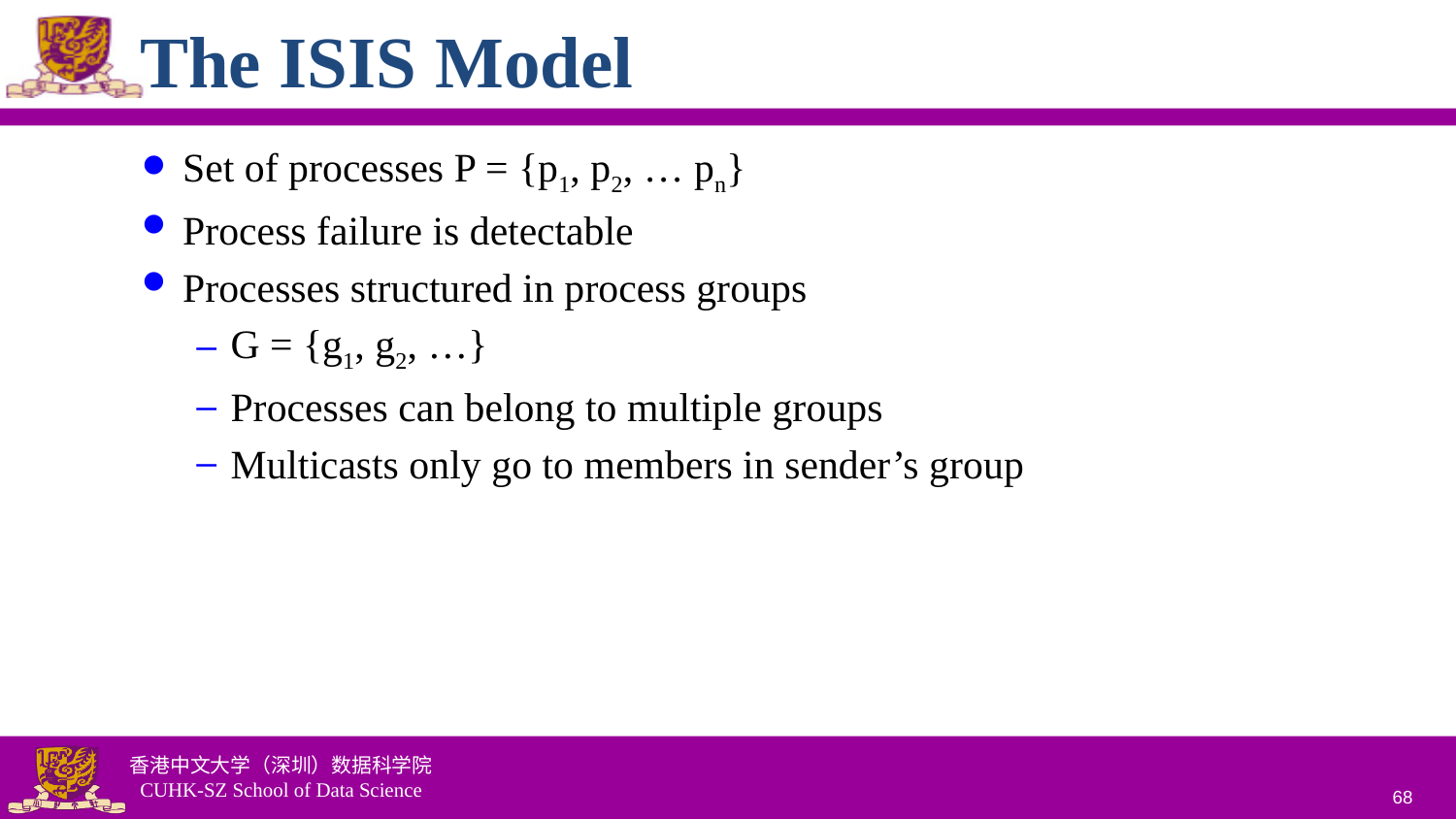

# The ISIS Model
Set of processes P = {p1, p2, … pn}
Process failure is detectable
Processes structured in process groups
G = {g1, g2, …}
Processes can belong to multiple groups
Multicasts only go to members in sender’s group
68